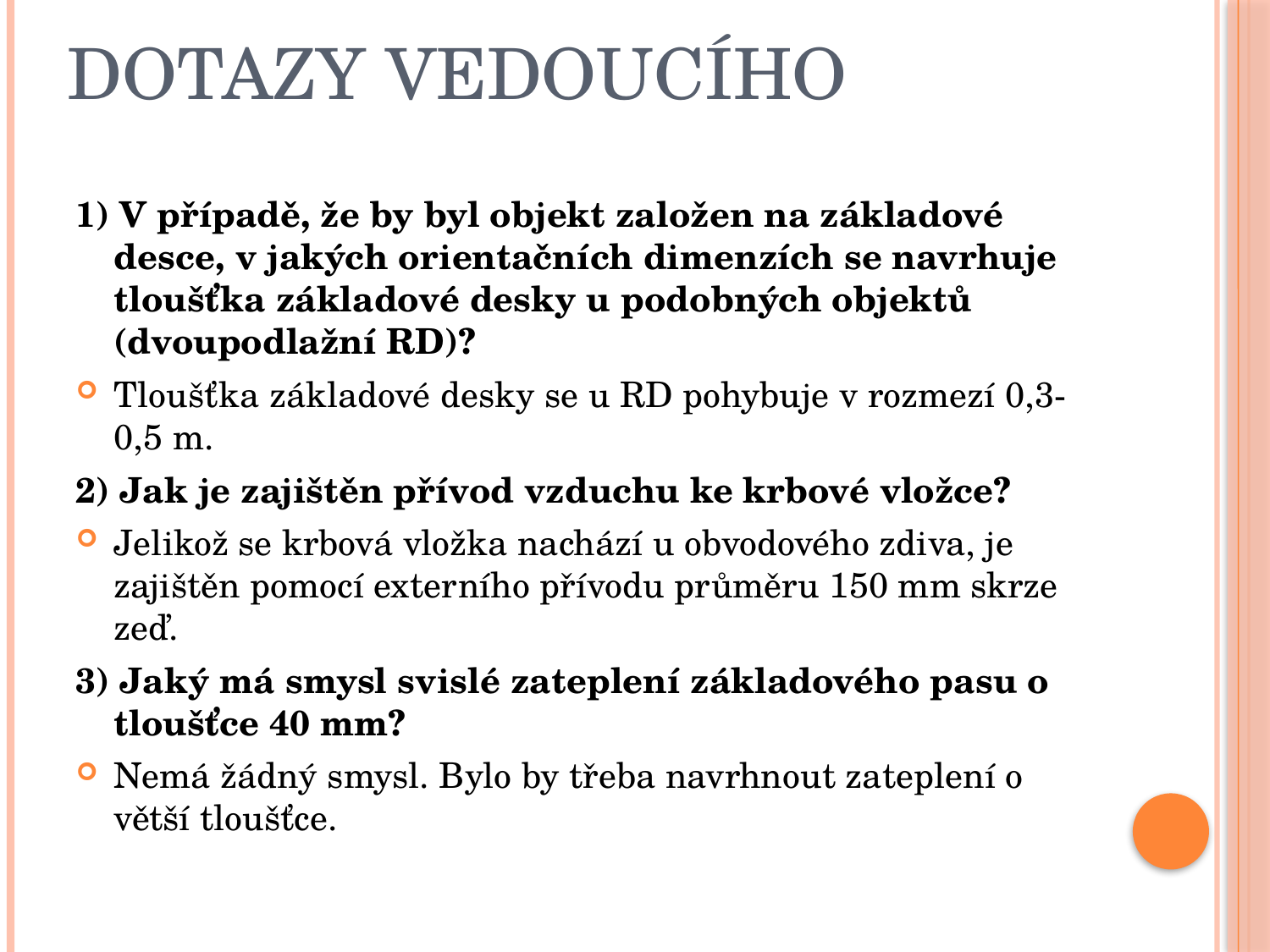

# Dotazy vedoucího
1) V případě, že by byl objekt založen na základové desce, v jakých orientačních dimenzích se navrhuje tloušťka základové desky u podobných objektů (dvoupodlažní RD)?
Tloušťka základové desky se u RD pohybuje v rozmezí 0,3-0,5 m.
2) Jak je zajištěn přívod vzduchu ke krbové vložce?
Jelikož se krbová vložka nachází u obvodového zdiva, je zajištěn pomocí externího přívodu průměru 150 mm skrze zeď.
3) Jaký má smysl svislé zateplení základového pasu o tloušťce 40 mm?
Nemá žádný smysl. Bylo by třeba navrhnout zateplení o větší tloušťce.